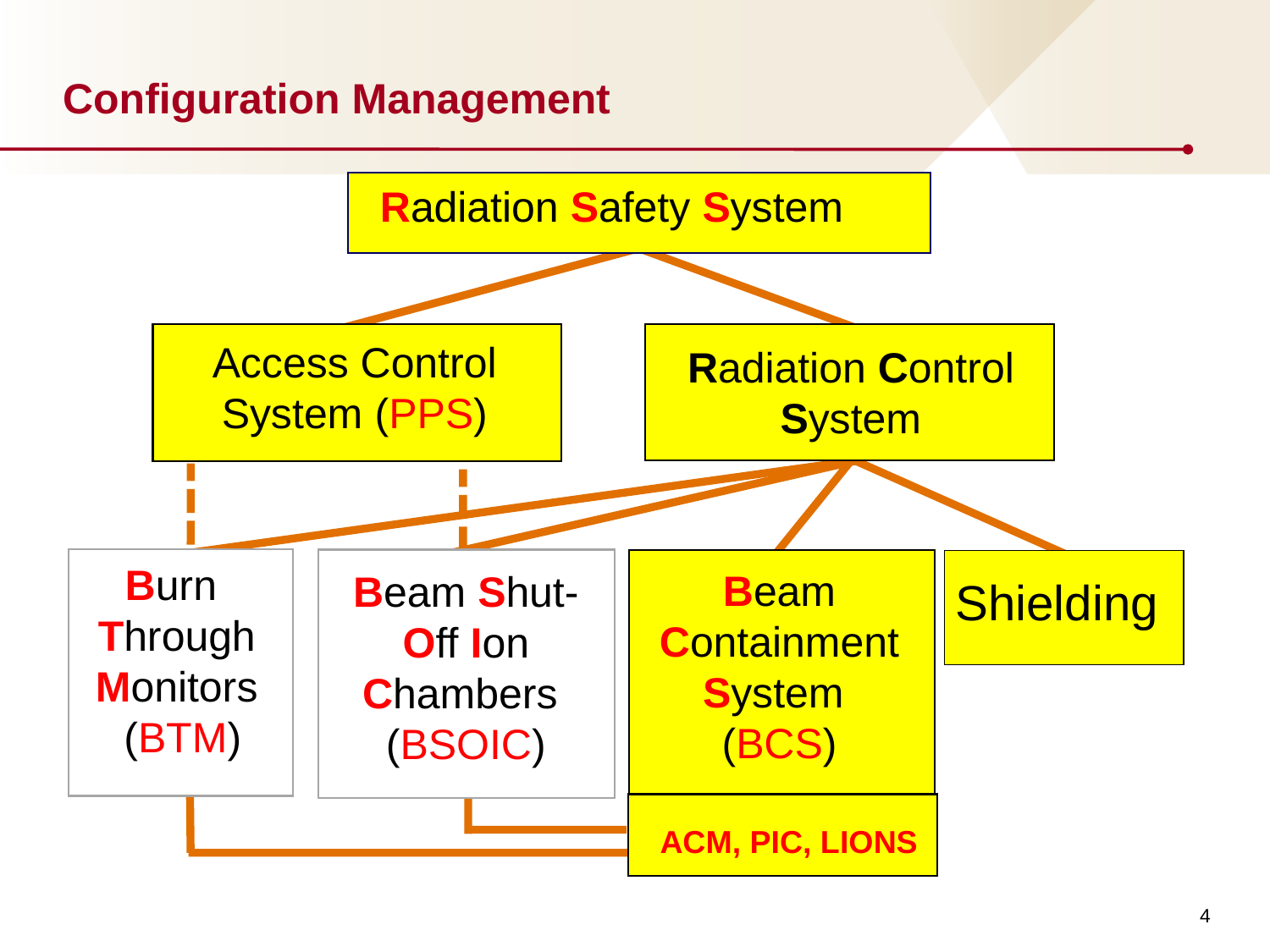

# Configuration Management

Radiation Safety System

Access Control
System (PPS)
Radiation Control
System

Shielding
Burn
Through
Monitors
 (BTM)
Beam Containment
System
(BCS)
Beam Shut- Off Ion Chambers
(BSOIC)

ACM, PIC, LIONS

4